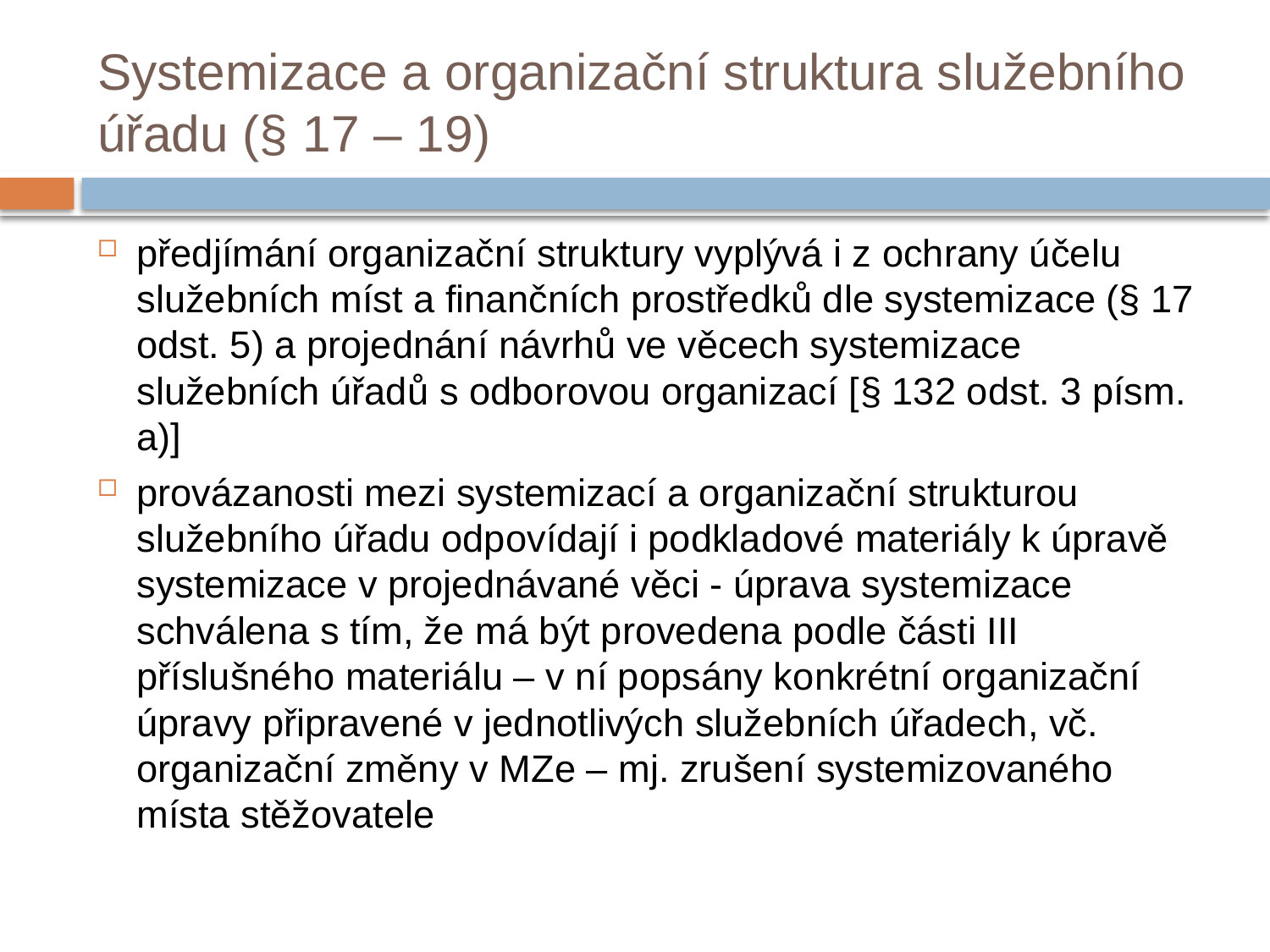

# Systemizace a organizační struktura služebního úřadu (§ 17 – 19)
předjímání organizační struktury vyplývá i z ochrany účelu služebních míst a finančních prostředků dle systemizace (§ 17 odst. 5) a projednání návrhů ve věcech systemizace služebních úřadů s odborovou organizací [§ 132 odst. 3 písm. a)]
provázanosti mezi systemizací a organizační strukturou služebního úřadu odpovídají i podkladové materiály k úpravě systemizace v projednávané věci - úprava systemizace schválena s tím, že má být provedena podle části III příslušného materiálu – v ní popsány konkrétní organizační úpravy připravené v jednotlivých služebních úřadech, vč. organizační změny v MZe – mj. zrušení systemizovaného místa stěžovatele